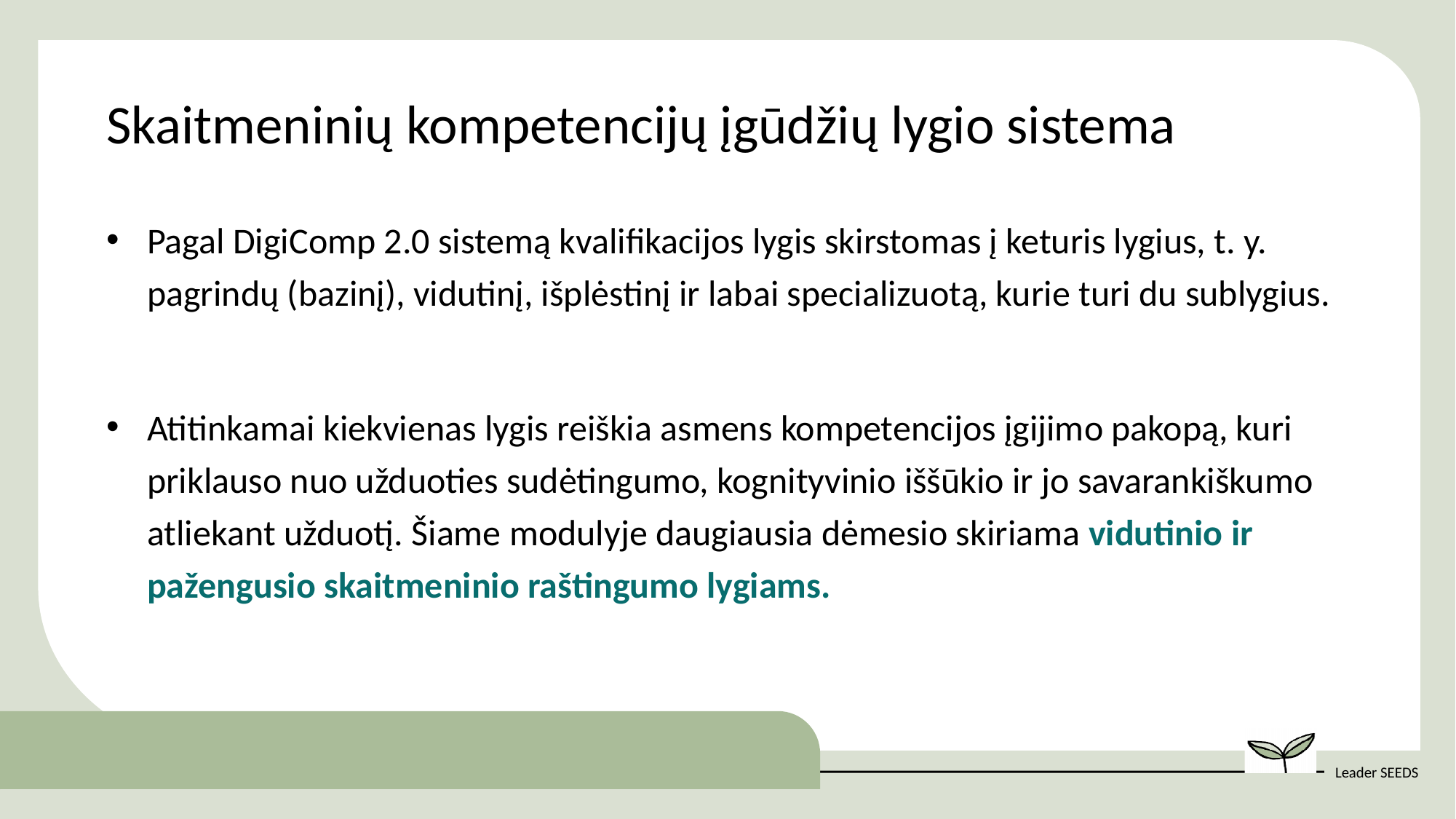

Skaitmeninių kompetencijų įgūdžių lygio sistema
Pagal DigiComp 2.0 sistemą kvalifikacijos lygis skirstomas į keturis lygius, t. y. pagrindų (bazinį), vidutinį, išplėstinį ir labai specializuotą, kurie turi du sublygius.

Atitinkamai kiekvienas lygis reiškia asmens kompetencijos įgijimo pakopą, kuri priklauso nuo užduoties sudėtingumo, kognityvinio iššūkio ir jo savarankiškumo atliekant užduotį. Šiame modulyje daugiausia dėmesio skiriama vidutinio ir pažengusio skaitmeninio raštingumo lygiams.